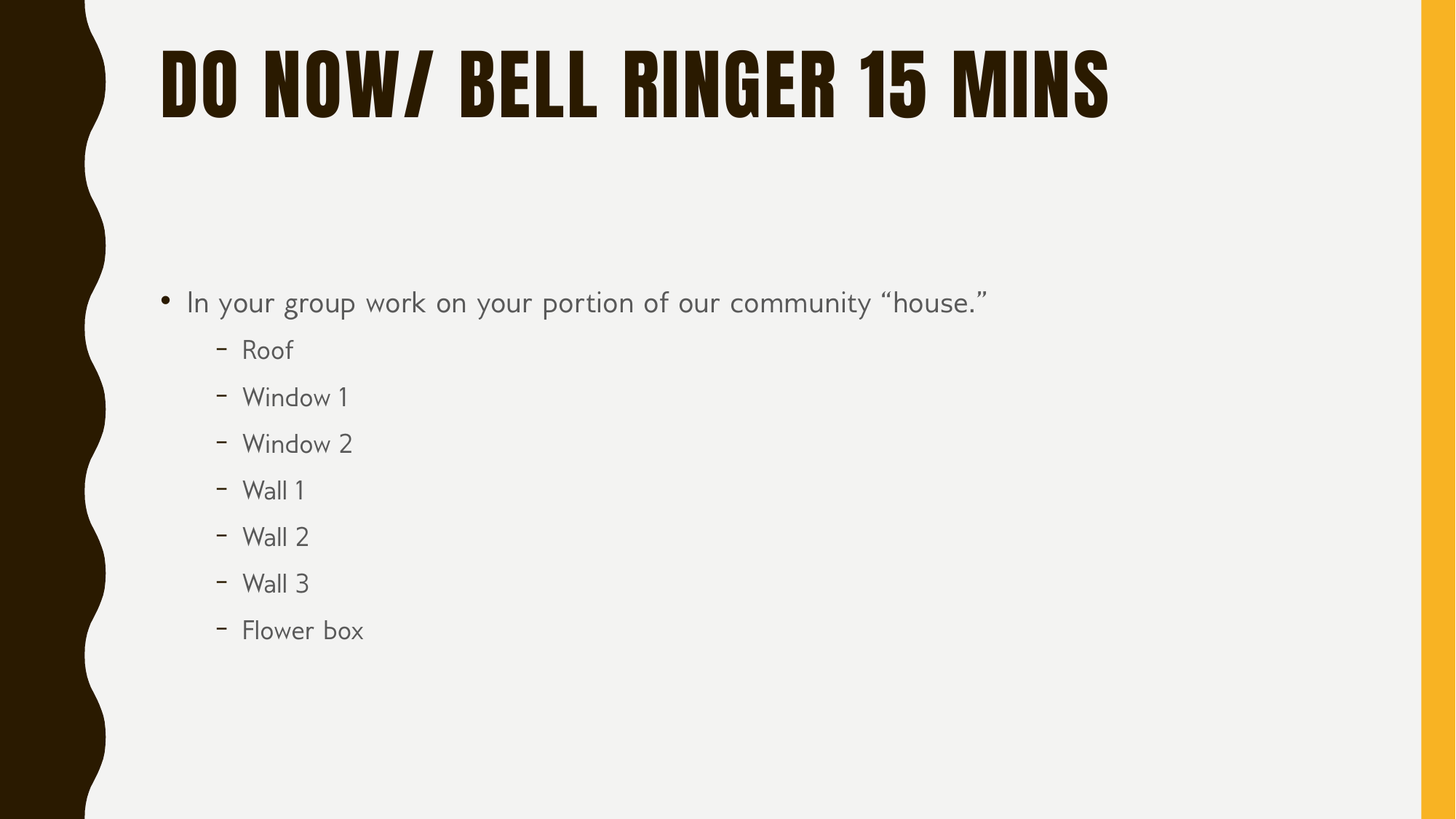

# Do now/ Bell Ringer 15 mins
In your group work on your portion of our community “house.”
Roof
Window 1
Window 2
Wall 1
Wall 2
Wall 3
Flower box